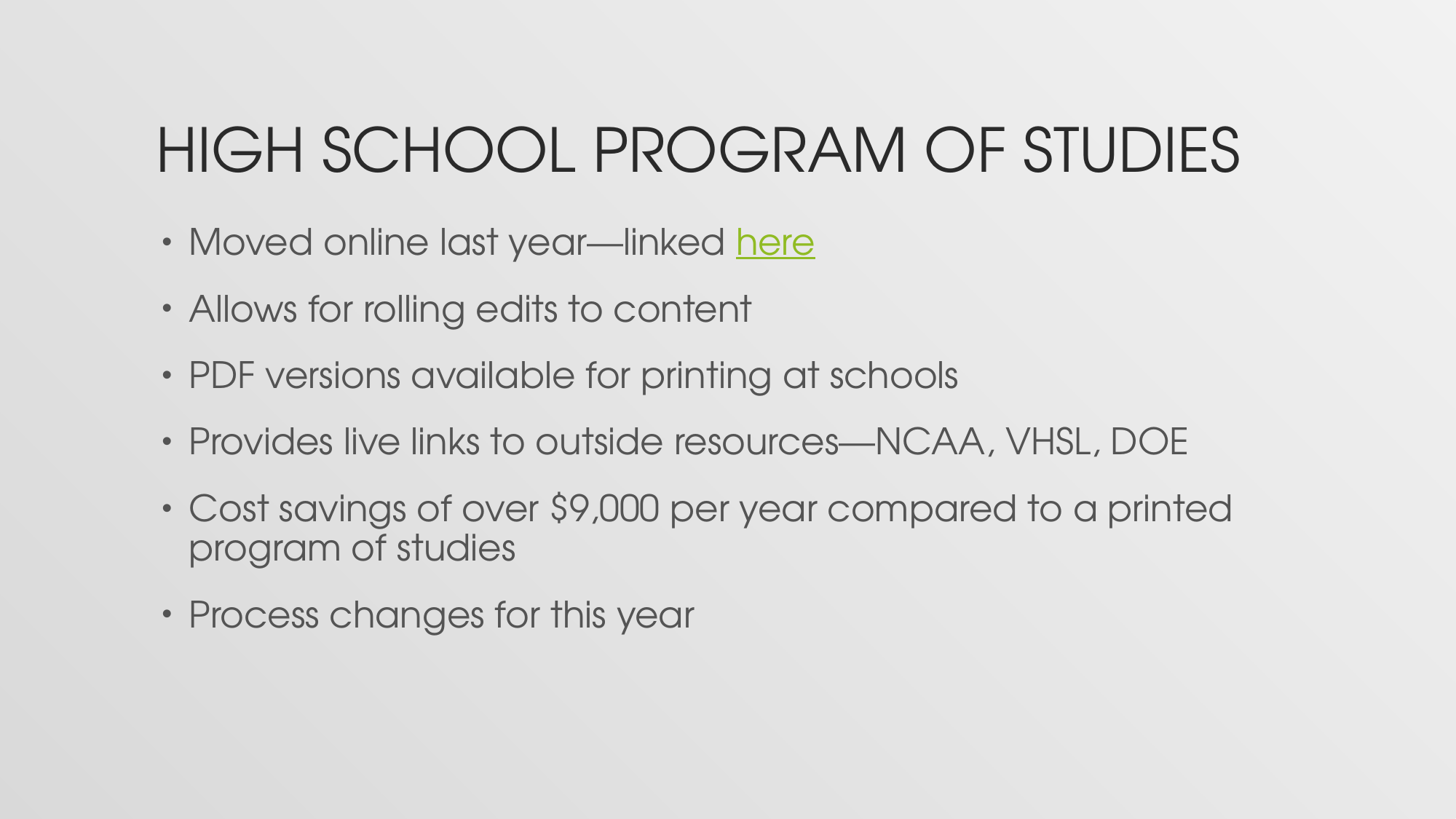

# High School Program of Studies
Moved online last year—linked here
Allows for rolling edits to content
PDF versions available for printing at schools
Provides live links to outside resources—NCAA, VHSL, DOE
Cost savings of over $9,000 per year compared to a printed program of studies
Process changes for this year